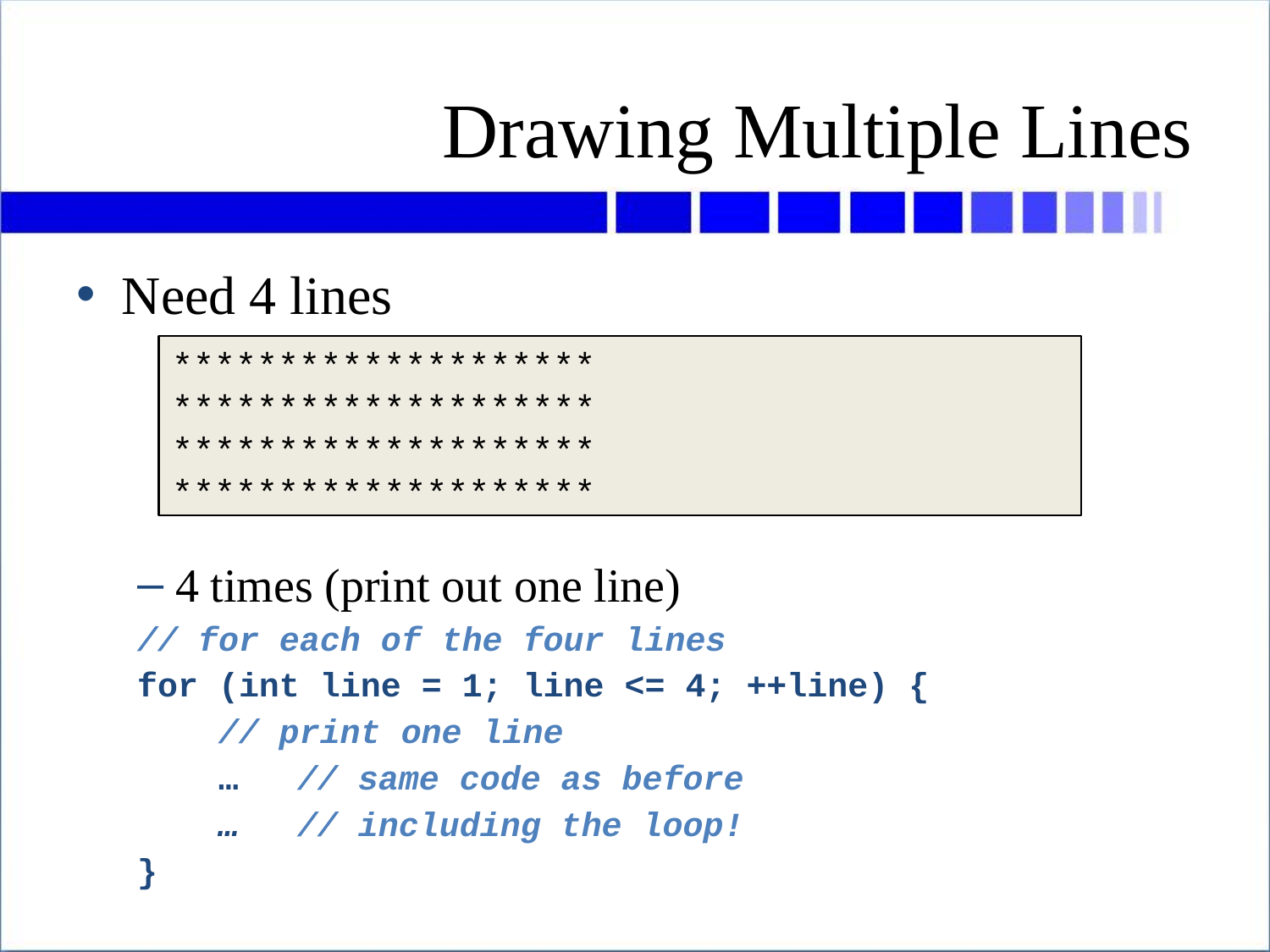

# Drawing Multiple Lines
Need 4 lines

4 times (print out one line)
// for each of the four lines
for (int line = 1; line <= 4; ++line) {
    // print one line
    …	// same code as before
    …	// including the loop!
}
********************
********************
********************
********************